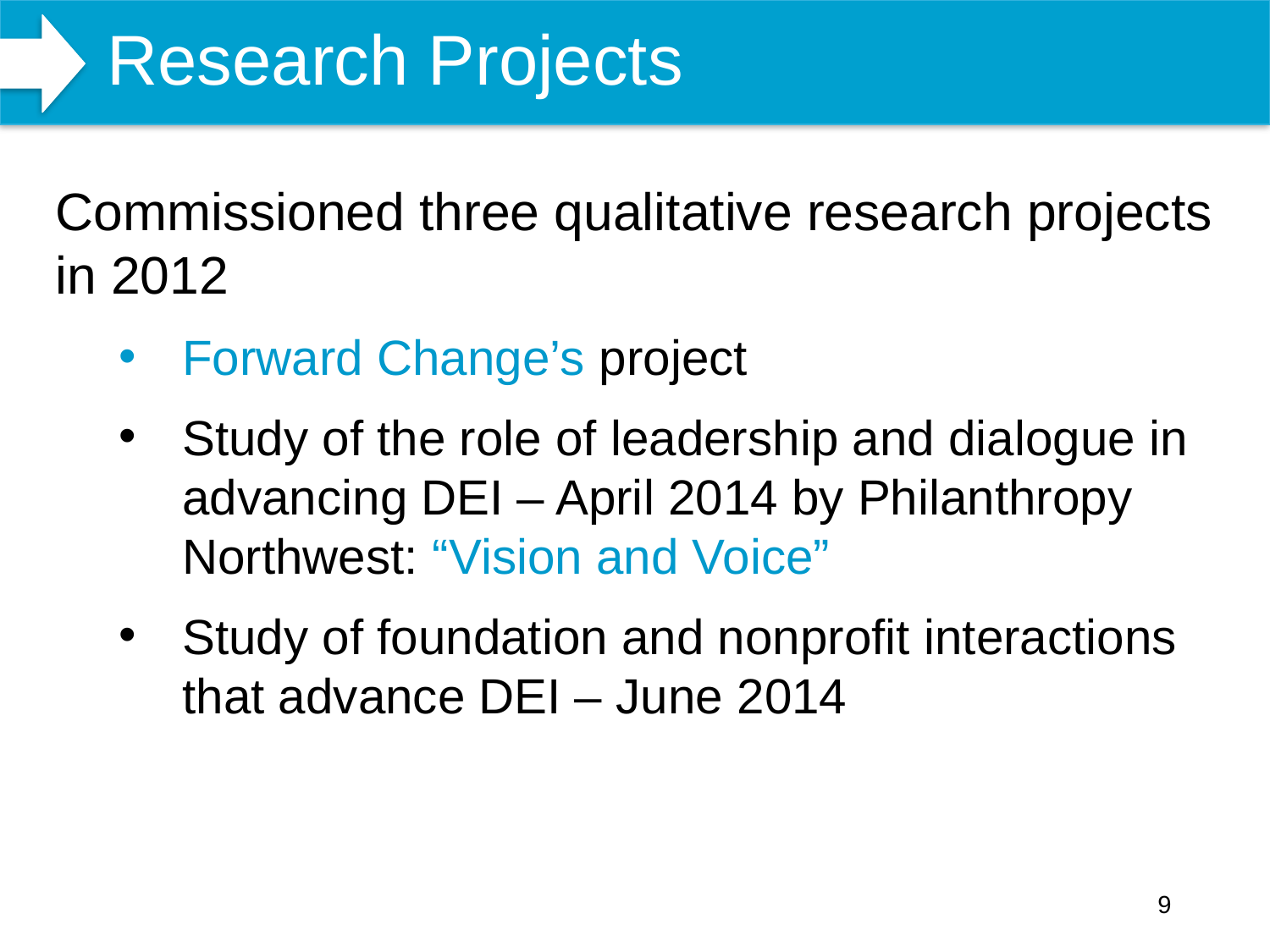

# Research Projects

WHAT WE DO
Commissioned three qualitative research projects in 2012
Forward Change’s project
Study of the role of leadership and dialogue in advancing DEI – April 2014 by Philanthropy Northwest: “Vision and Voice”
Study of foundation and nonprofit interactions that advance DEI – June 2014
9